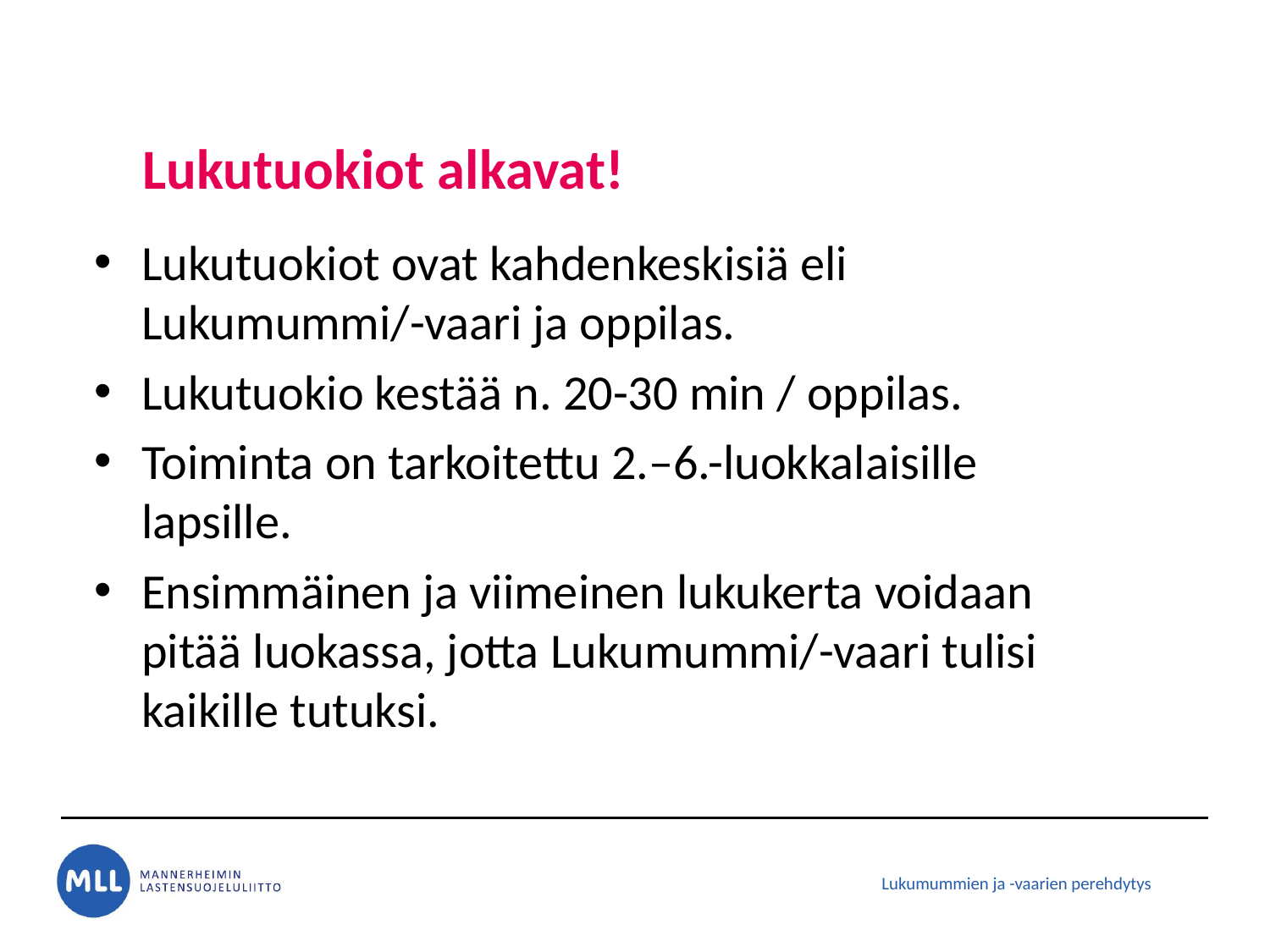

# Lukutuokiot alkavat!
Lukutuokiot ovat kahdenkeskisiä eli  Lukumummi/-vaari ja oppilas.
Lukutuokio kestää n. 20-30 min / oppilas.
Toiminta on tarkoitettu 2.–6.-luokkalaisille lapsille.
Ensimmäinen ja viimeinen lukukerta voidaan pitää luokassa, jotta Lukumummi/-vaari tulisi kaikille tutuksi.
Lukumummien ja -vaarien perehdytys